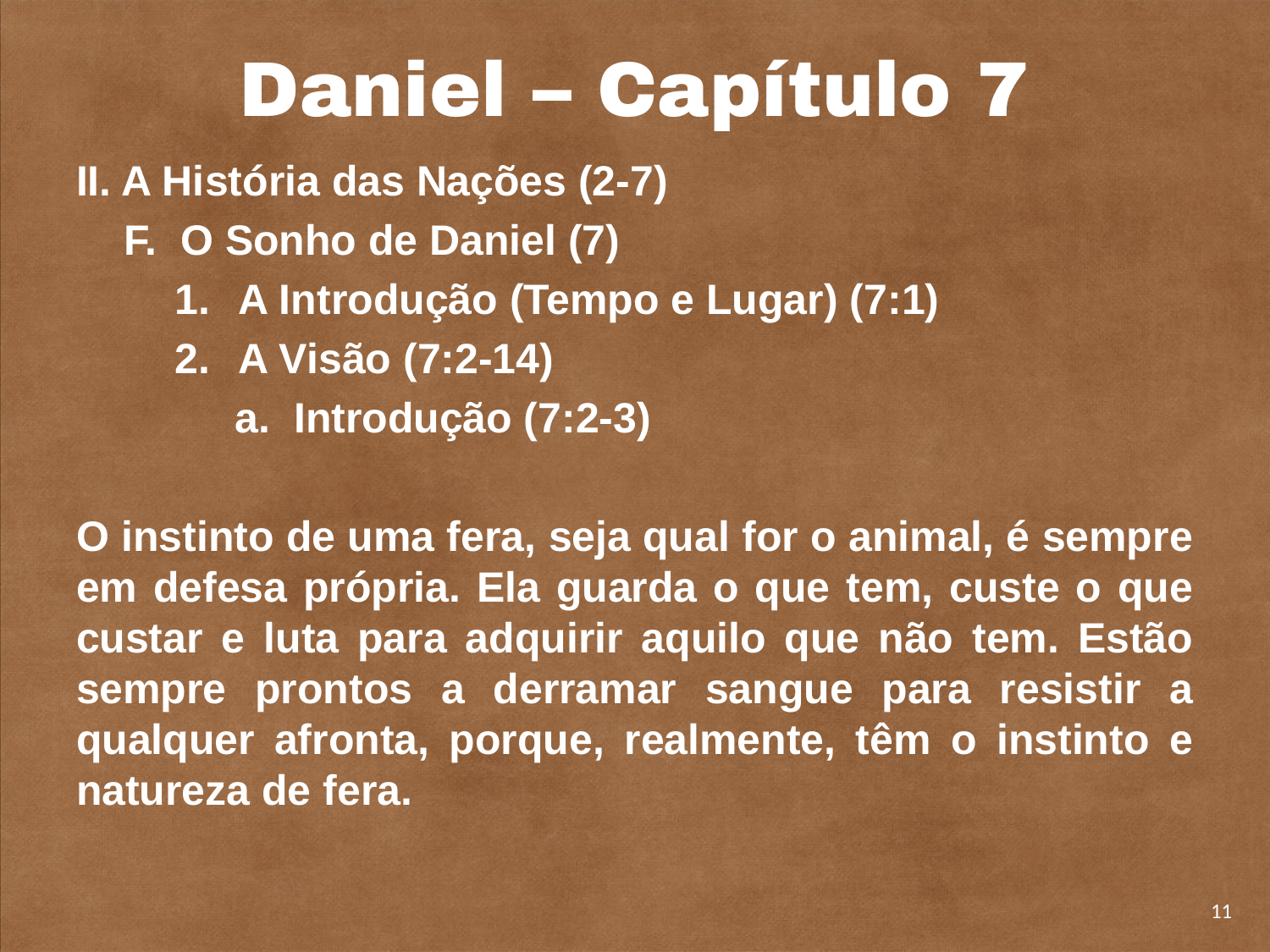

# Daniel – Capítulo 7
II. A História das Nações (2-7)
	F.  O Sonho de Daniel (7)
A Introdução (Tempo e Lugar) (7:1)
A Visão (7:2-14)
	a.  Introdução (7:2-3)

O instinto de uma fera, seja qual for o animal, é sempre em defesa própria. Ela guarda o que tem, custe o que custar e luta para adquirir aquilo que não tem. Estão sempre prontos a derramar sangue para resistir a qualquer afronta, porque, realmente, têm o instinto e natureza de fera.
11